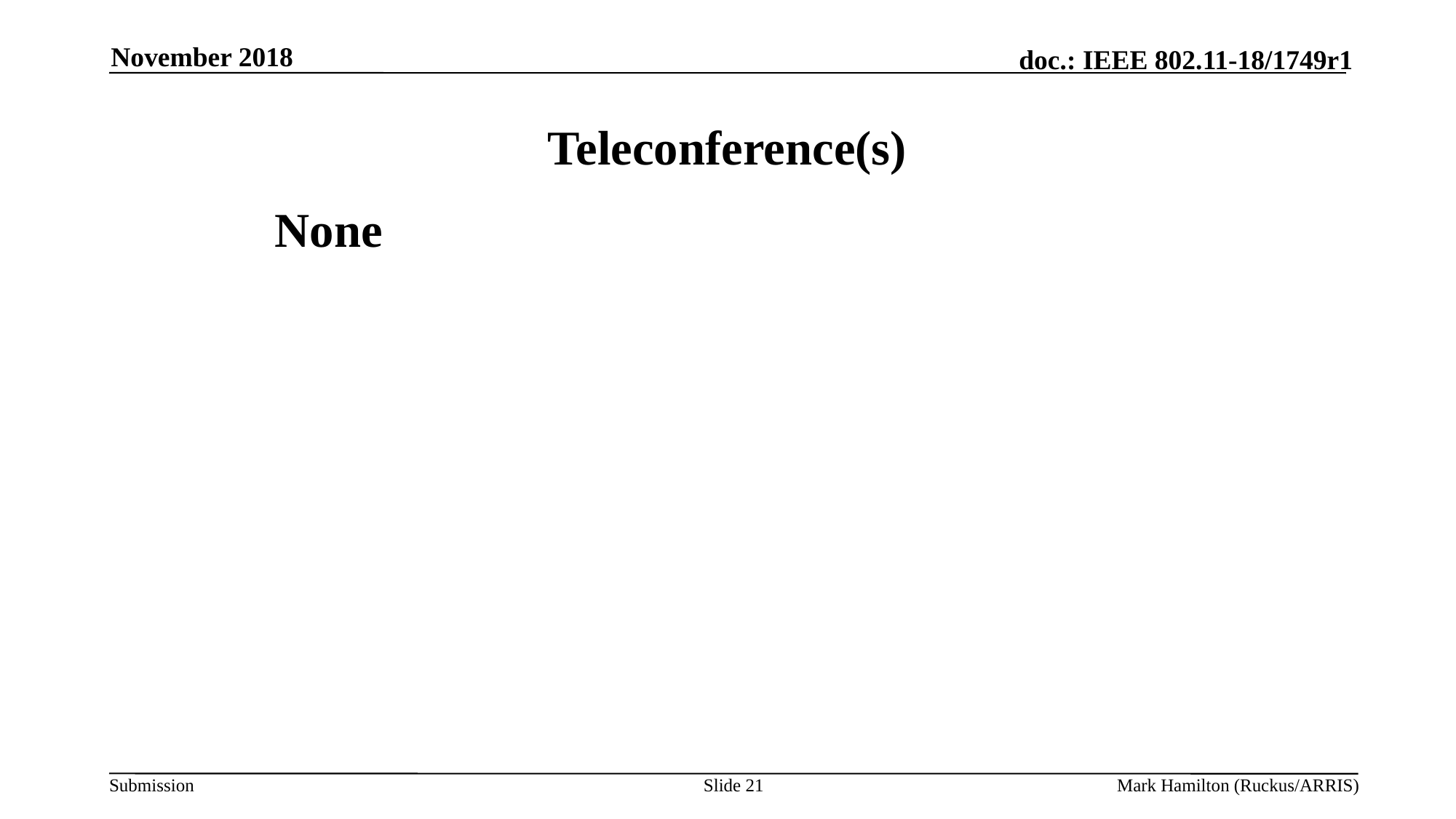

November 2018
# Teleconference(s)
None
Slide 21
Mark Hamilton (Ruckus/ARRIS)